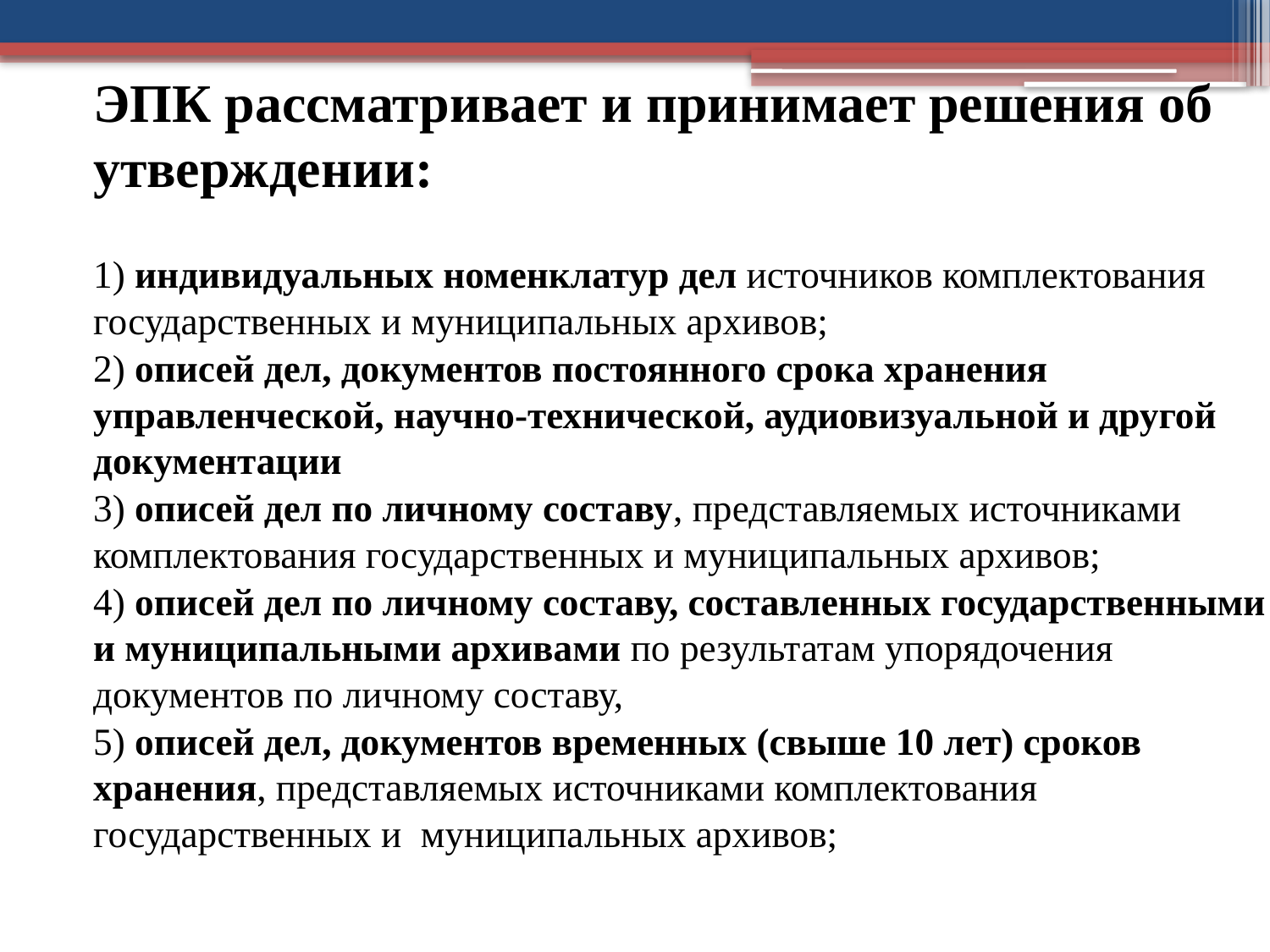

ЭПК рассматривает и принимает решения об утверждении:

1) индивидуальных номенклатур дел источников комплектования государственных и муниципальных архивов;
2) описей дел, документов постоянного срока хранения управленческой, научно-технической, аудиовизуальной и другой документации
3) описей дел по личному составу, представляемых источниками комплектования государственных и муниципальных архивов;
4) описей дел по личному составу, составленных государственными и муниципальными архивами по результатам упорядочения документов по личному составу,
5) описей дел, документов временных (свыше 10 лет) сроков хранения, представляемых источниками комплектования   государственных и  муниципальных архивов;

#